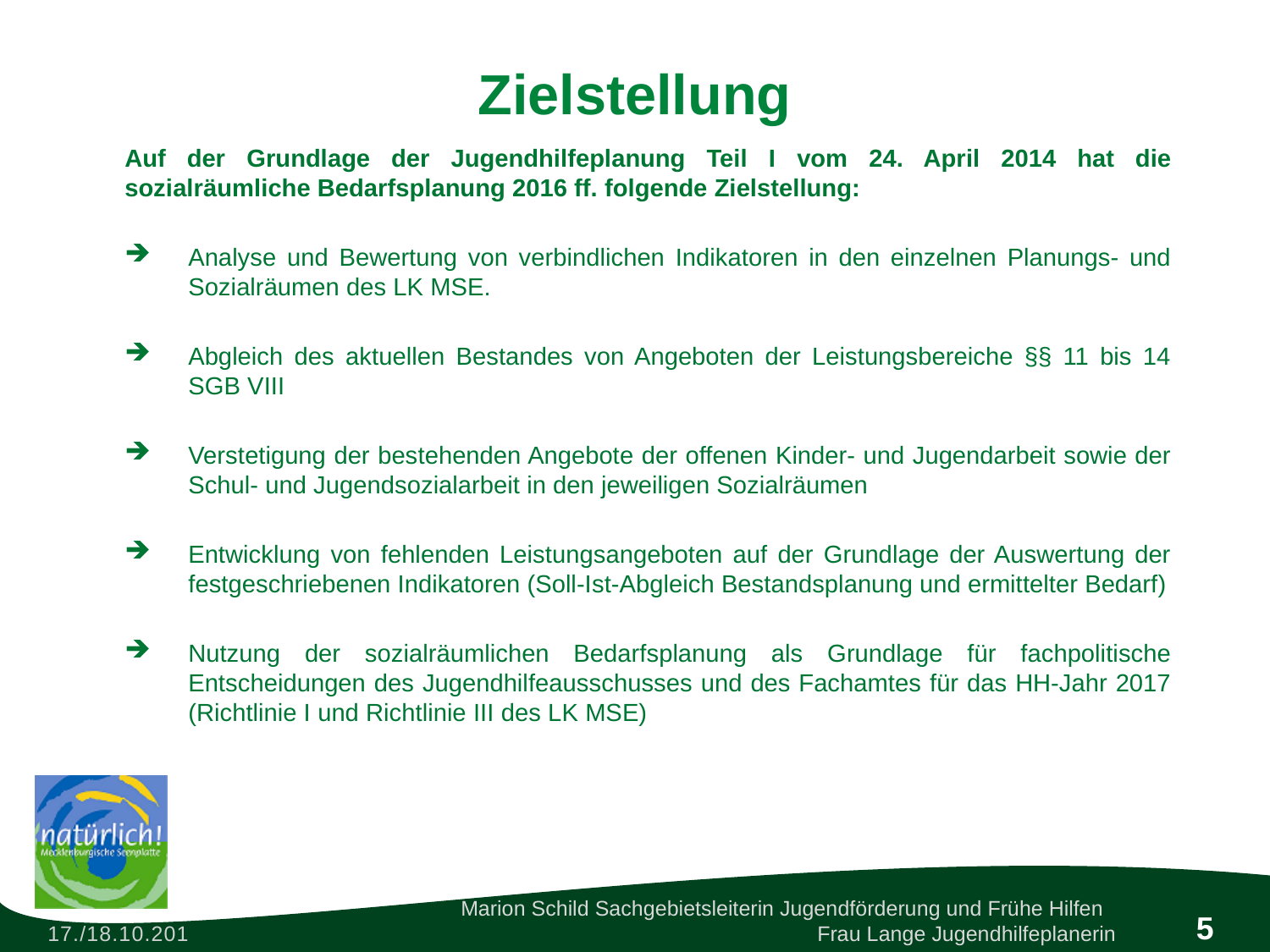

# Zielstellung
Auf der Grundlage der Jugendhilfeplanung Teil I vom 24. April 2014 hat die sozialräumliche Bedarfsplanung 2016 ff. folgende Zielstellung:

Analyse und Bewertung von verbindlichen Indikatoren in den einzelnen Planungs- und Sozialräumen des LK MSE.

Abgleich des aktuellen Bestandes von Angeboten der Leistungsbereiche §§ 11 bis 14 SGB VIII

Verstetigung der bestehenden Angebote der offenen Kinder- und Jugendarbeit sowie der Schul- und Jugendsozialarbeit in den jeweiligen Sozialräumen

Entwicklung von fehlenden Leistungsangeboten auf der Grundlage der Auswertung der festgeschriebenen Indikatoren (Soll-Ist-Abgleich Bestandsplanung und ermittelter Bedarf)

Nutzung der sozialräumlichen Bedarfsplanung als Grundlage für fachpolitische Entscheidungen des Jugendhilfeausschusses und des Fachamtes für das HH-Jahr 2017 (Richtlinie I und Richtlinie III des LK MSE)
5
Marion Schild Sachgebietsleiterin Jugendförderung und Frühe Hilfen
Frau Lange Jugendhilfeplanerin
17./18.10.2016